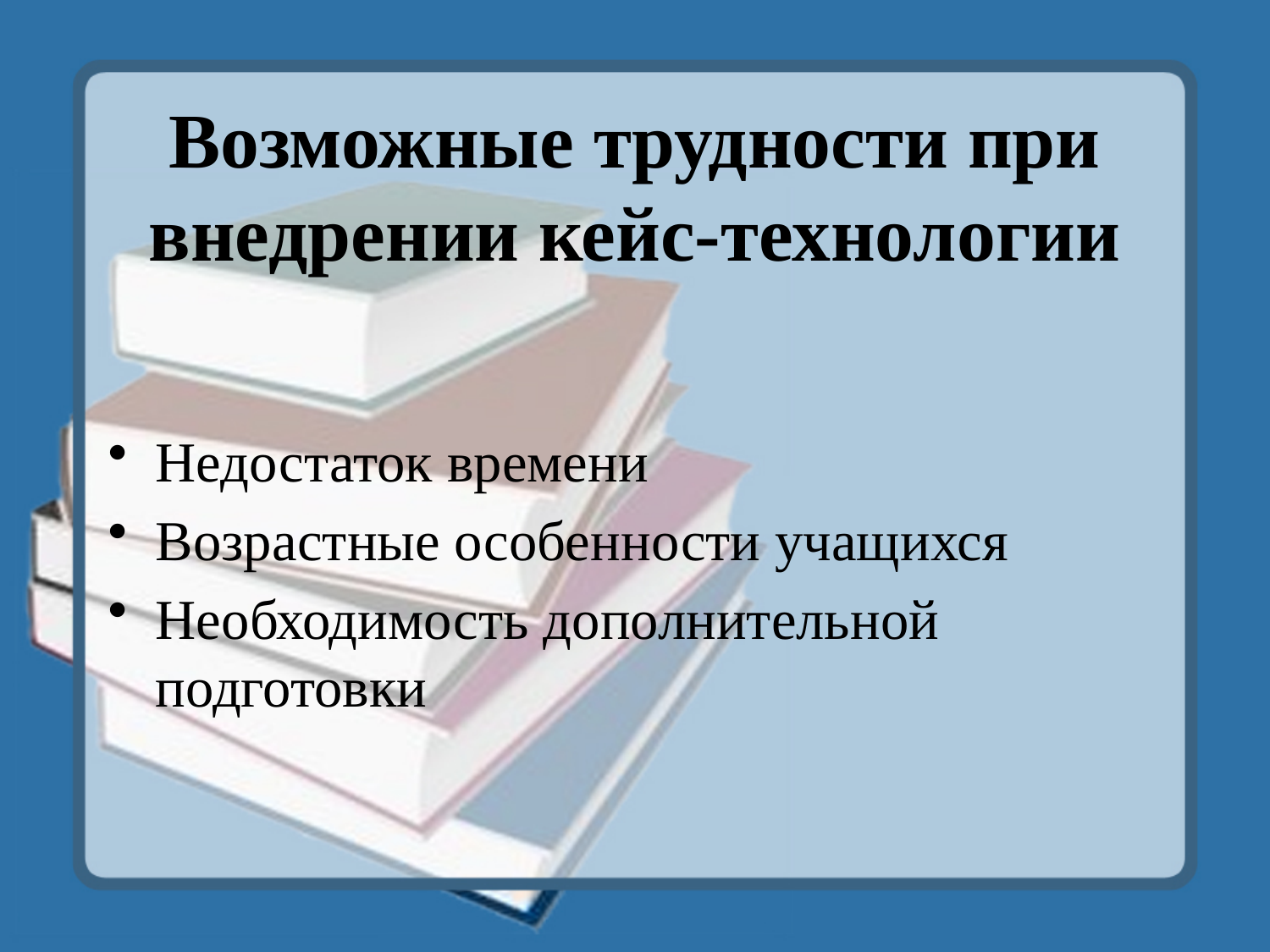

# Возможные трудности при внедрении кейс-технологии
Недостаток времени
Возрастные особенности учащихся
Необходимость дополнительной подготовки